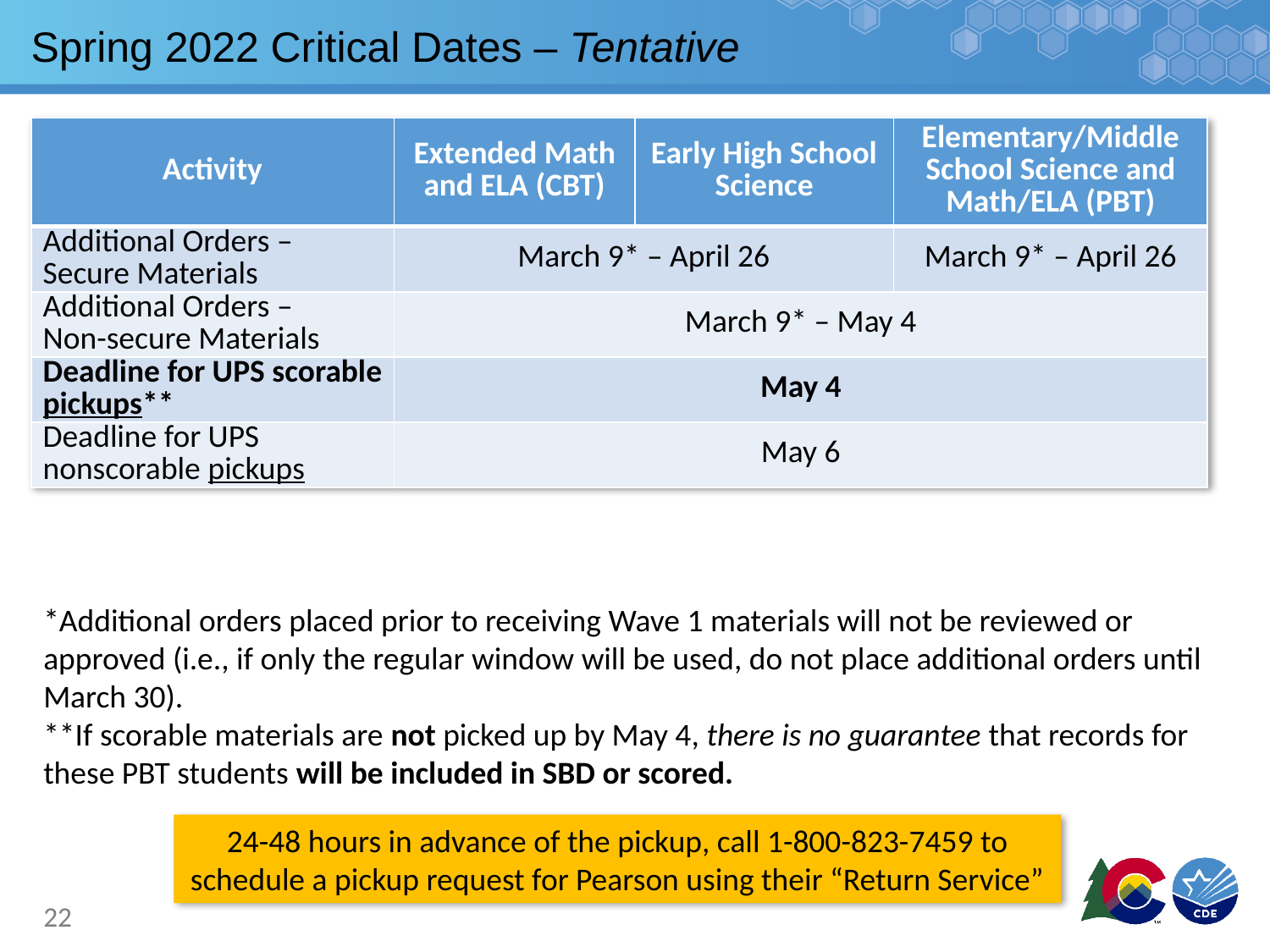

# Spring 2022 Critical Dates – Tentative
| Activity | Extended Math and ELA (CBT) | Early High School Science | Elementary/Middle School Science and Math/ELA (PBT) |
| --- | --- | --- | --- |
| Additional Orders – Secure Materials | March 9\* – April 26 |  | March 9\* – April 26 |
| Additional Orders – Non-secure Materials | March 9\* – May 4 |  |  |
| Deadline for UPS scorable pickups\*\* | May 4 |  |  |
| Deadline for UPS nonscorable pickups | May 6 |  |  |
*Additional orders placed prior to receiving Wave 1 materials will not be reviewed or approved (i.e., if only the regular window will be used, do not place additional orders until March 30).
**If scorable materials are not picked up by May 4, there is no guarantee that records for these PBT students will be included in SBD or scored.
24-48 hours in advance of the pickup, call 1-800-823-7459 to schedule a pickup request for Pearson using their “Return Service”
22